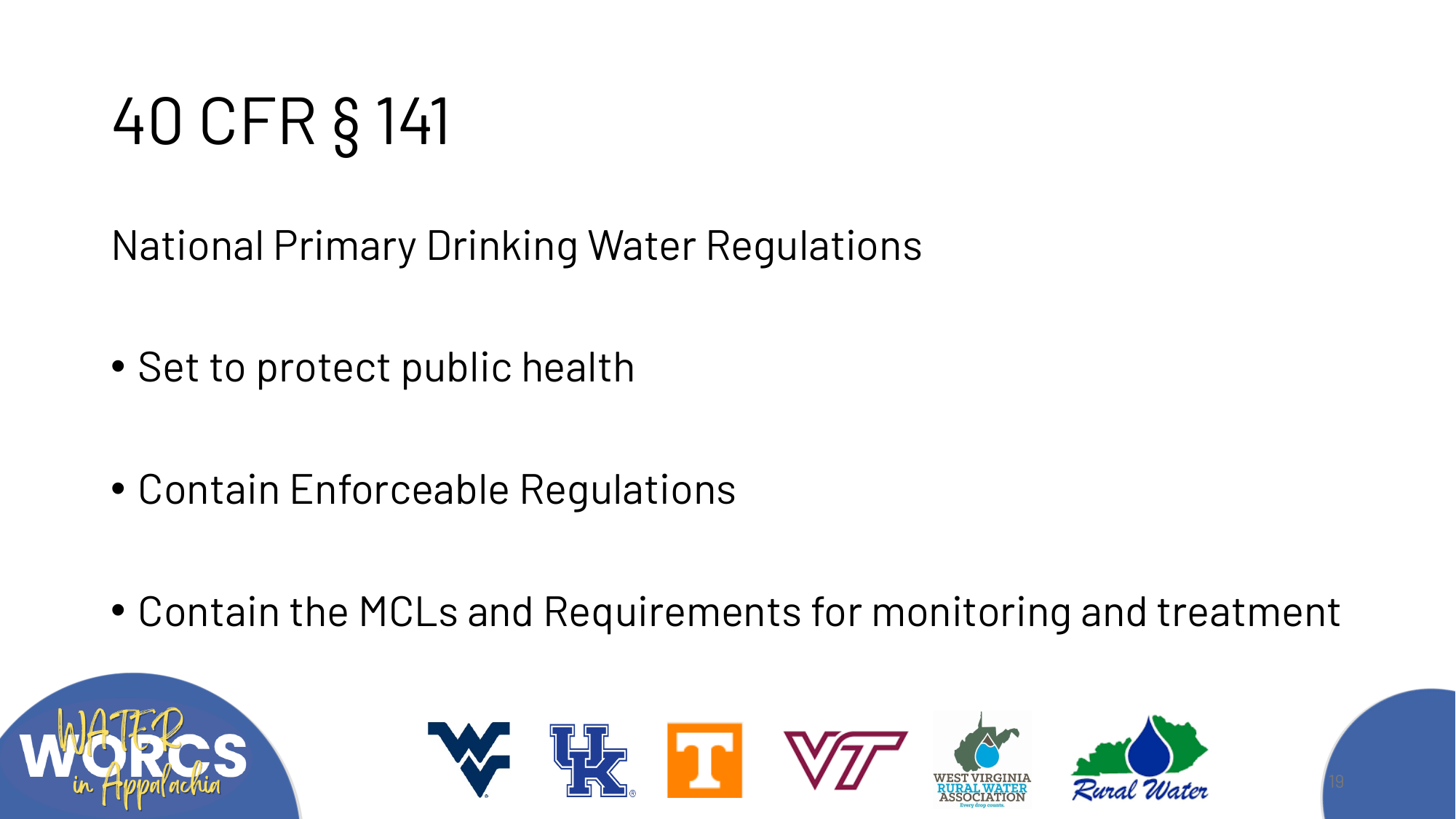

# 40 CFR § 141
National Primary Drinking Water Regulations

Set to protect public health

Contain Enforceable Regulations

Contain the MCLs and Requirements for monitoring and treatment

19